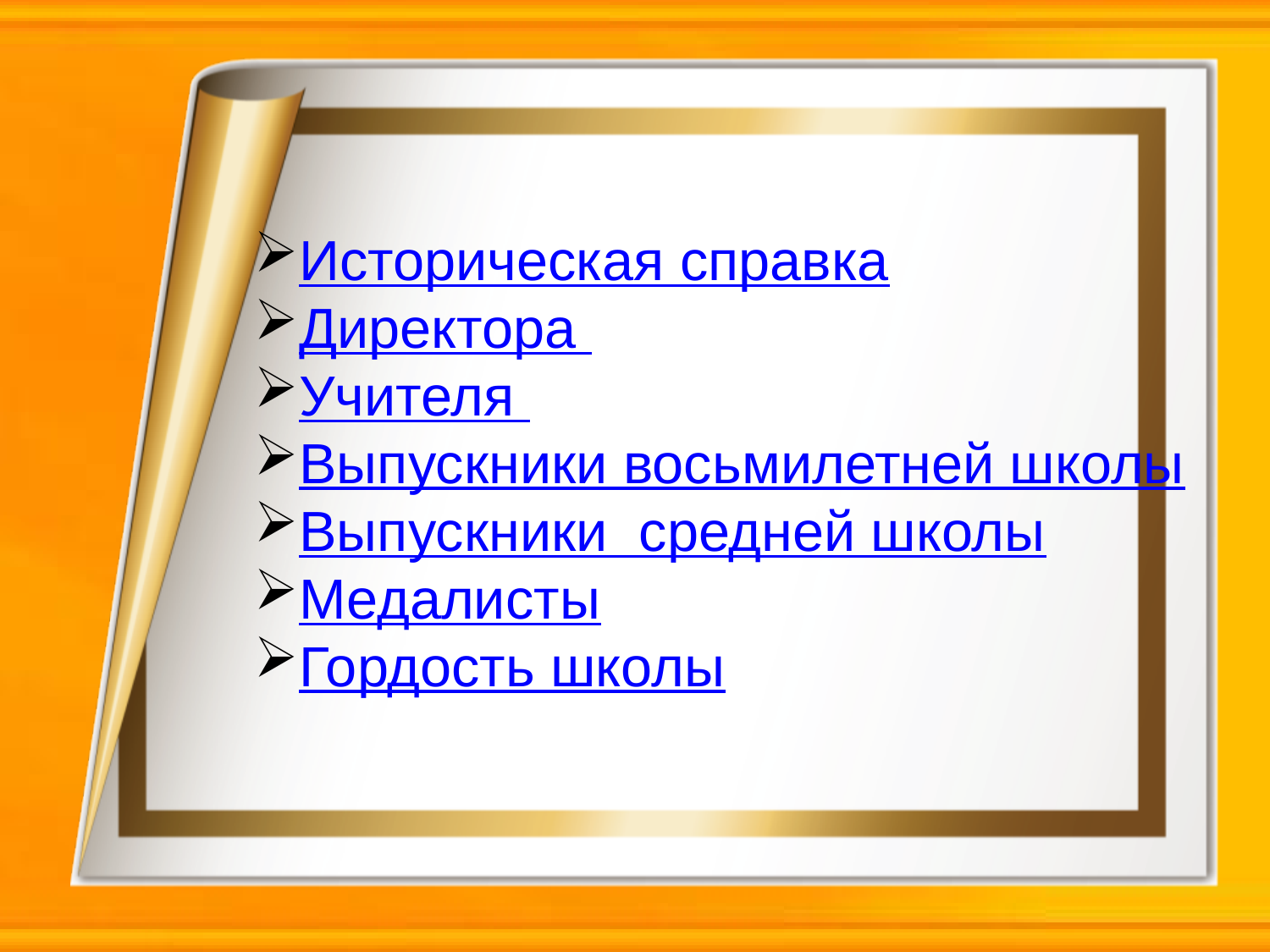

Историческая справка
Директора
Учителя
Выпускники восьмилетней школы
Выпускники  средней школы
Медалисты
Гордость школы